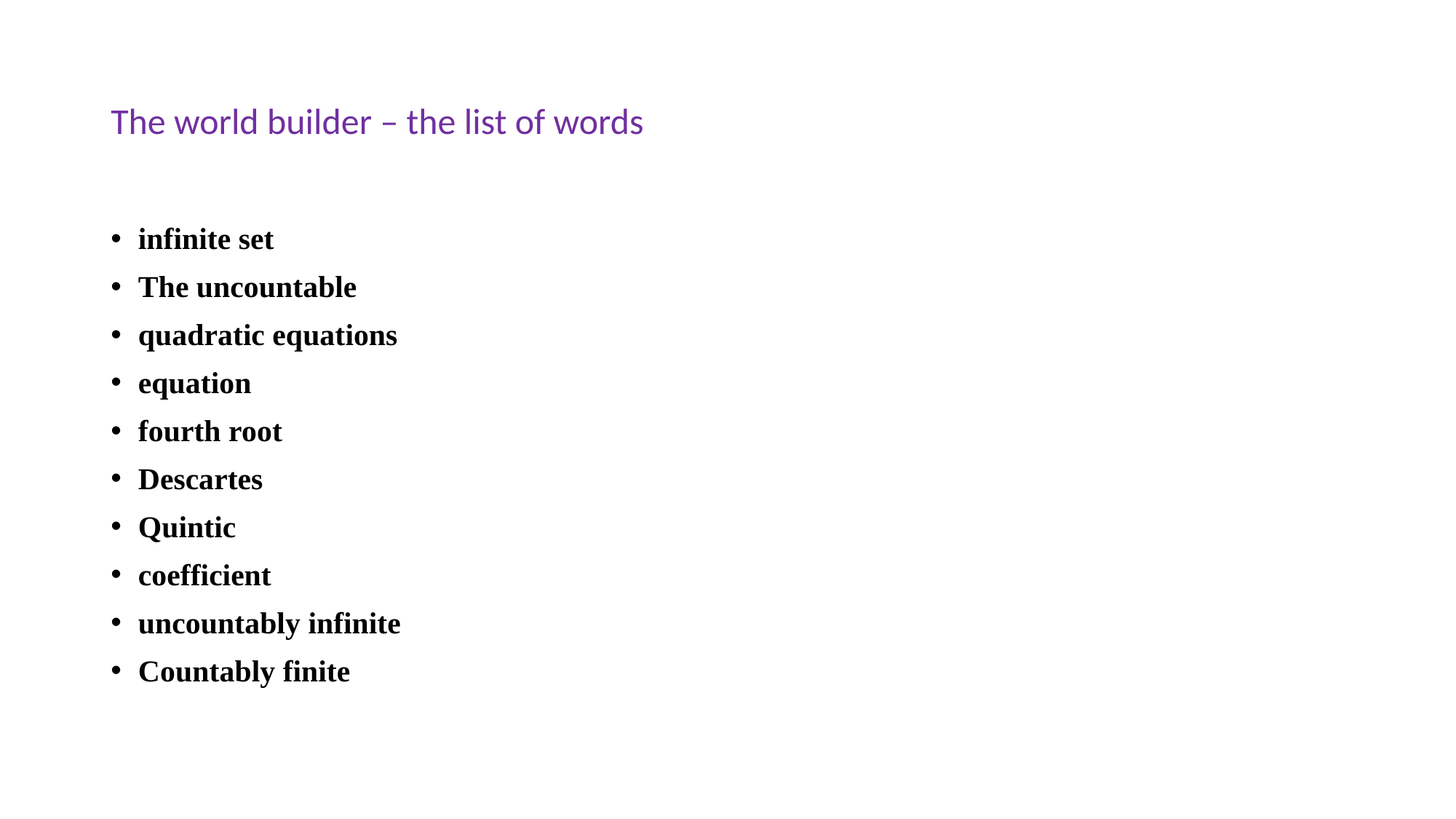

# The world builder – the list of words
infinite set
The uncountable
quadratic equations
equation
fourth root
Descartes
Quintic
coefficient
uncountably infinite
Countably finite